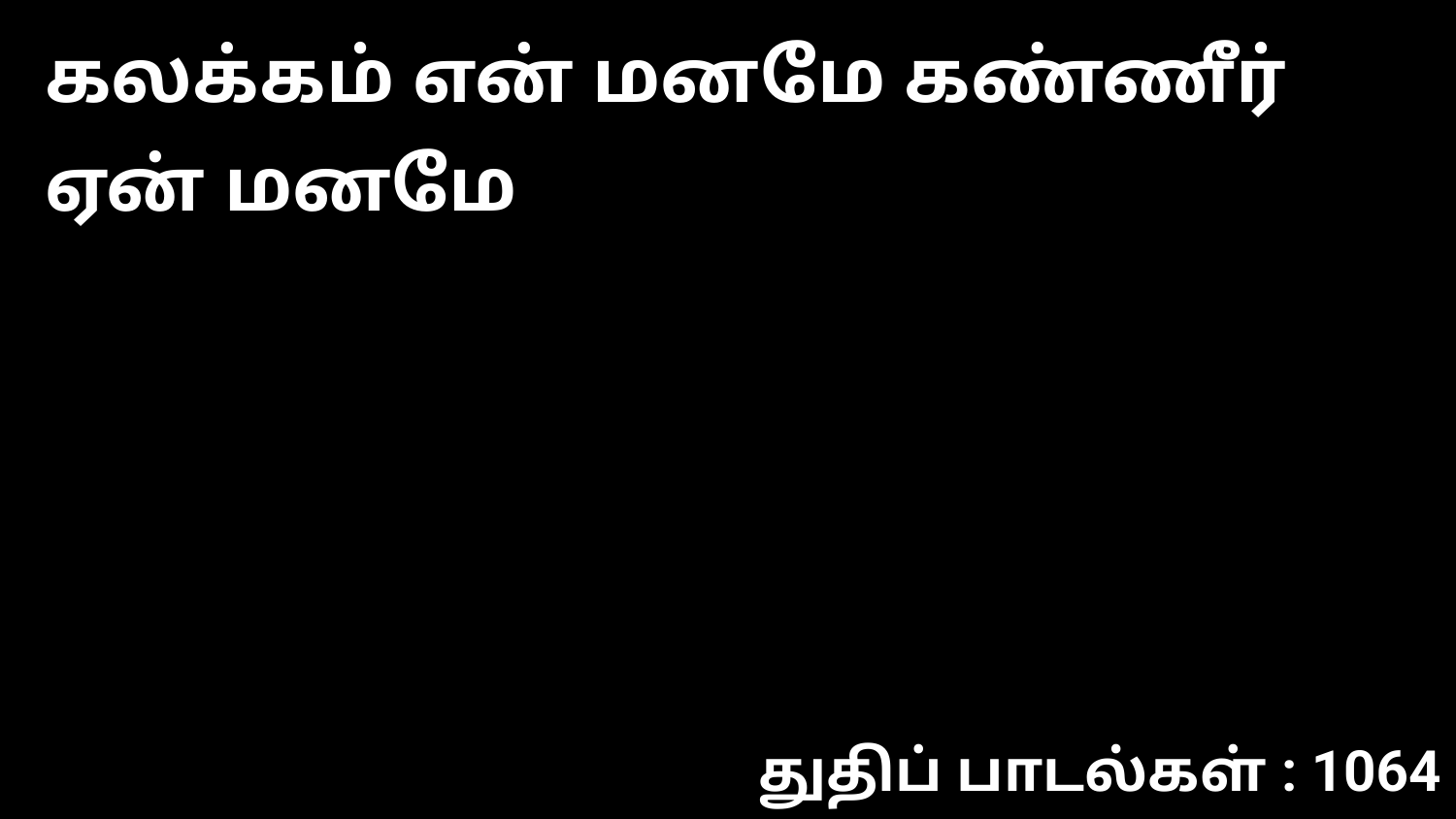

கலக்கம் என் மனமே கண்ணீர் ஏன் மனமே
துதிப் பாடல்கள் : 1064